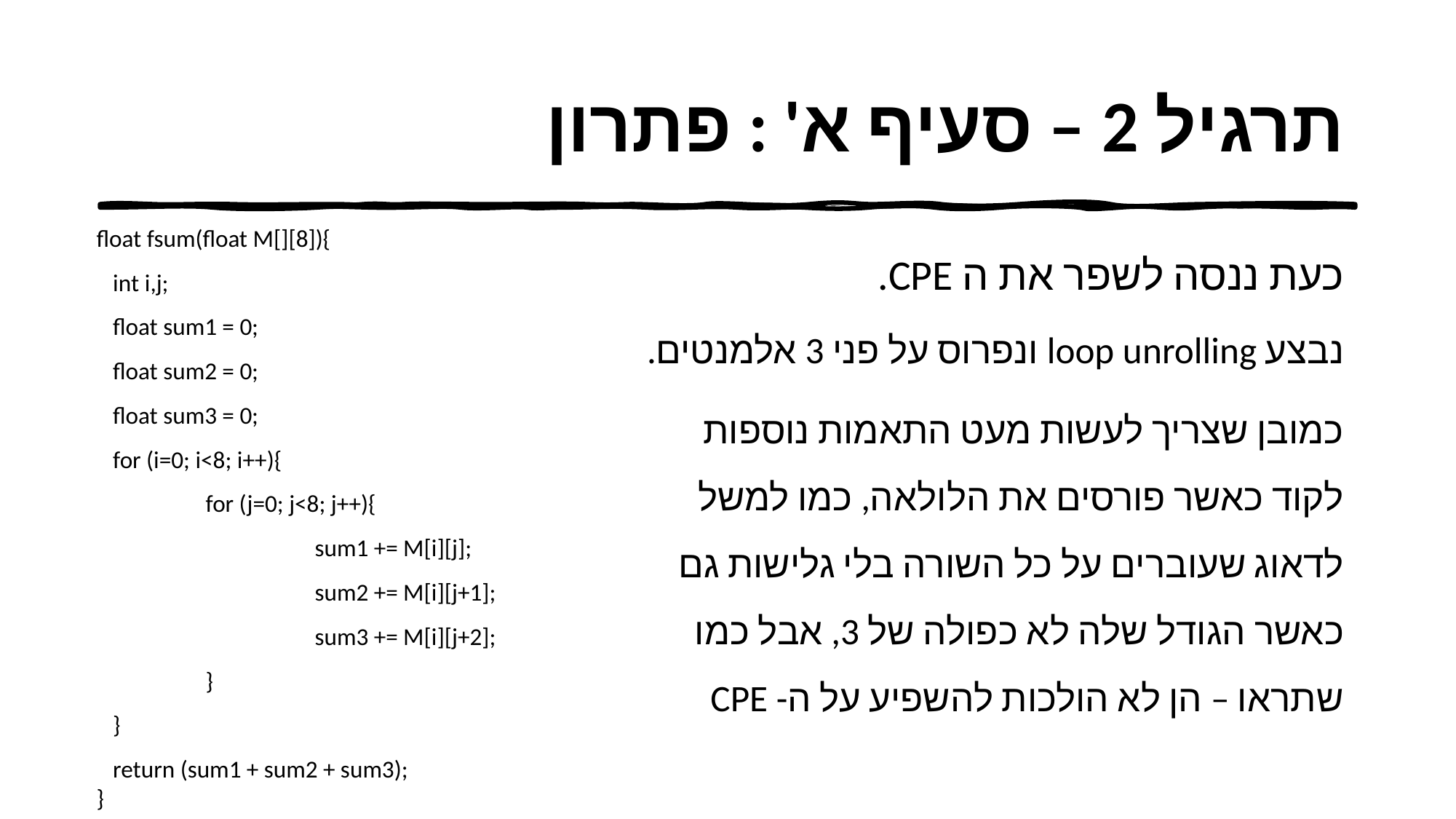

# תרגיל 2 – סעיף א' : פתרון
float fsum(float M[][8]){
   int i,j;
   float sum1 = 0;
   float sum2 = 0;
   float sum3 = 0;
   for (i=0; i<8; i++){
	for (j=0; j<8; j++){
		sum1 += M[i][j];
		sum2 += M[i][j+1];
		sum3 += M[i][j+2];
	}
   }
   return (sum1 + sum2 + sum3);
}

כעת ננסה לשפר את ה CPE.
נבצע loop unrolling ונפרוס על פני 3 אלמנטים.
כמובן שצריך לעשות מעט התאמות נוספות לקוד כאשר פורסים את הלולאה, כמו למשל לדאוג שעוברים על כל השורה בלי גלישות גם כאשר הגודל שלה לא כפולה של 3, אבל כמו שתראו – הן לא הולכות להשפיע על ה- CPE